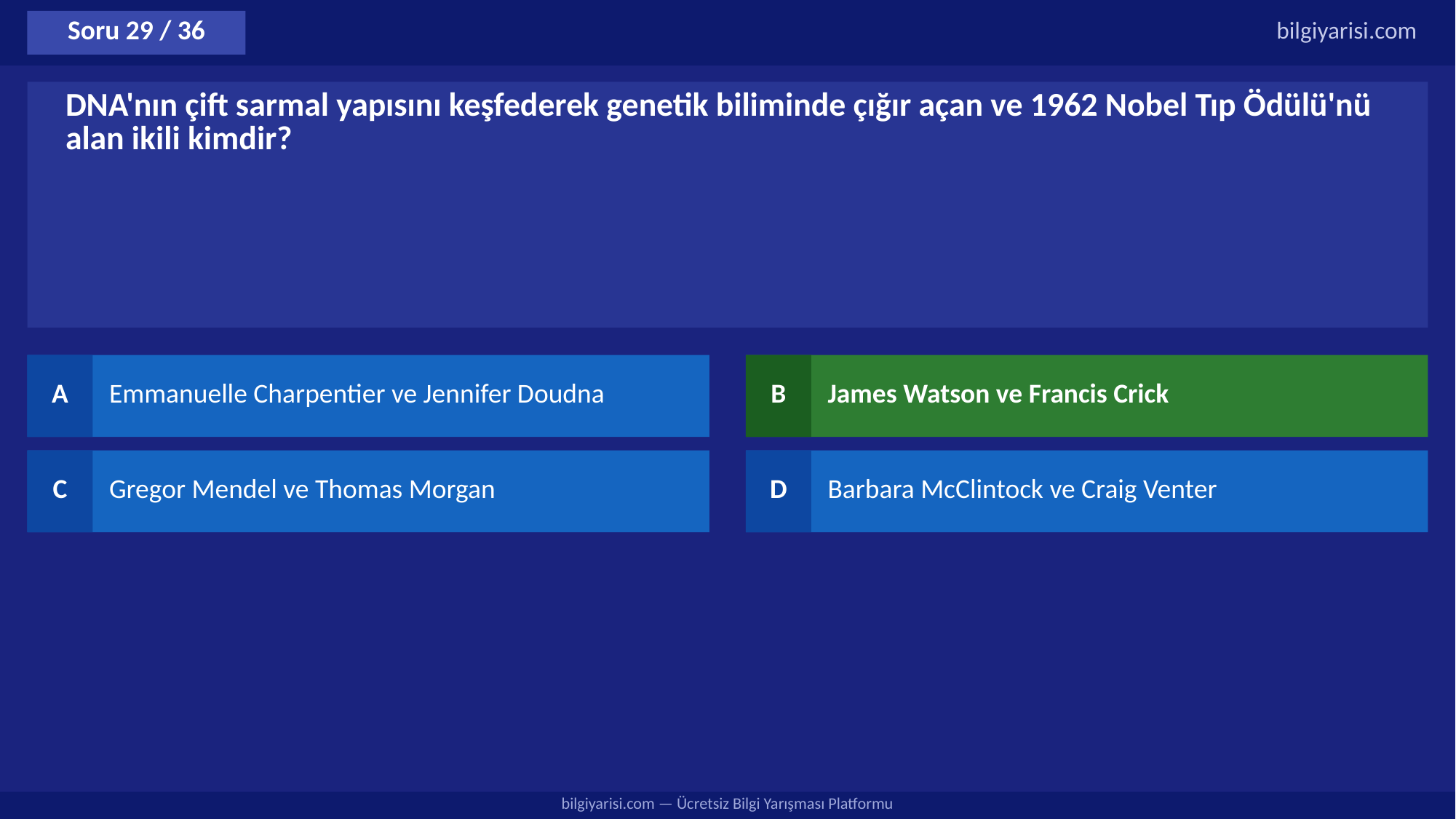

Soru 29 / 36
bilgiyarisi.com

DNA'nın çift sarmal yapısını keşfederek genetik biliminde çığır açan ve 1962 Nobel Tıp Ödülü'nü alan ikili kimdir?

A
Emmanuelle Charpentier ve Jennifer Doudna

B
James Watson ve Francis Crick

C
Gregor Mendel ve Thomas Morgan

D
Barbara McClintock ve Craig Venter
bilgiyarisi.com — Ücretsiz Bilgi Yarışması Platformu